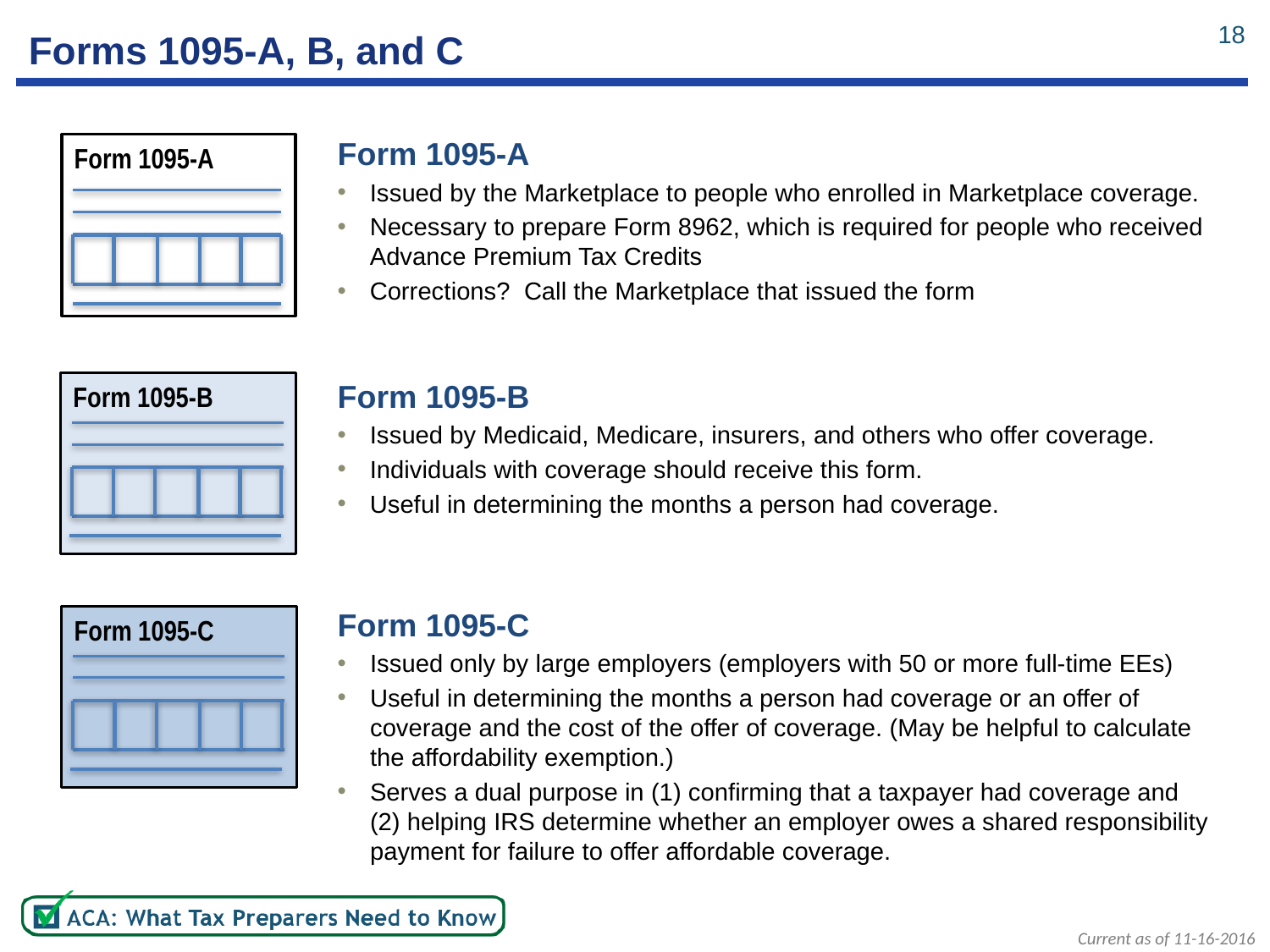

18
# Forms 1095-A, B, and C
Form 1095-A
Issued by the Marketplace to people who enrolled in Marketplace coverage.
Necessary to prepare Form 8962, which is required for people who received Advance Premium Tax Credits
Corrections?  Call the Marketplace that issued the form
Form 1095-A

Form 1095-B
Issued by Medicaid, Medicare, insurers, and others who offer coverage.
Individuals with coverage should receive this form.
Useful in determining the months a person had coverage.
Form 1095-B

Form 1095-C
Issued only by large employers (employers with 50 or more full-time EEs)
Useful in determining the months a person had coverage or an offer of coverage and the cost of the offer of coverage. (May be helpful to calculate the affordability exemption.)
Serves a dual purpose in (1) confirming that a taxpayer had coverage and (2) helping IRS determine whether an employer owes a shared responsibility payment for failure to offer affordable coverage.
Form 1095-C